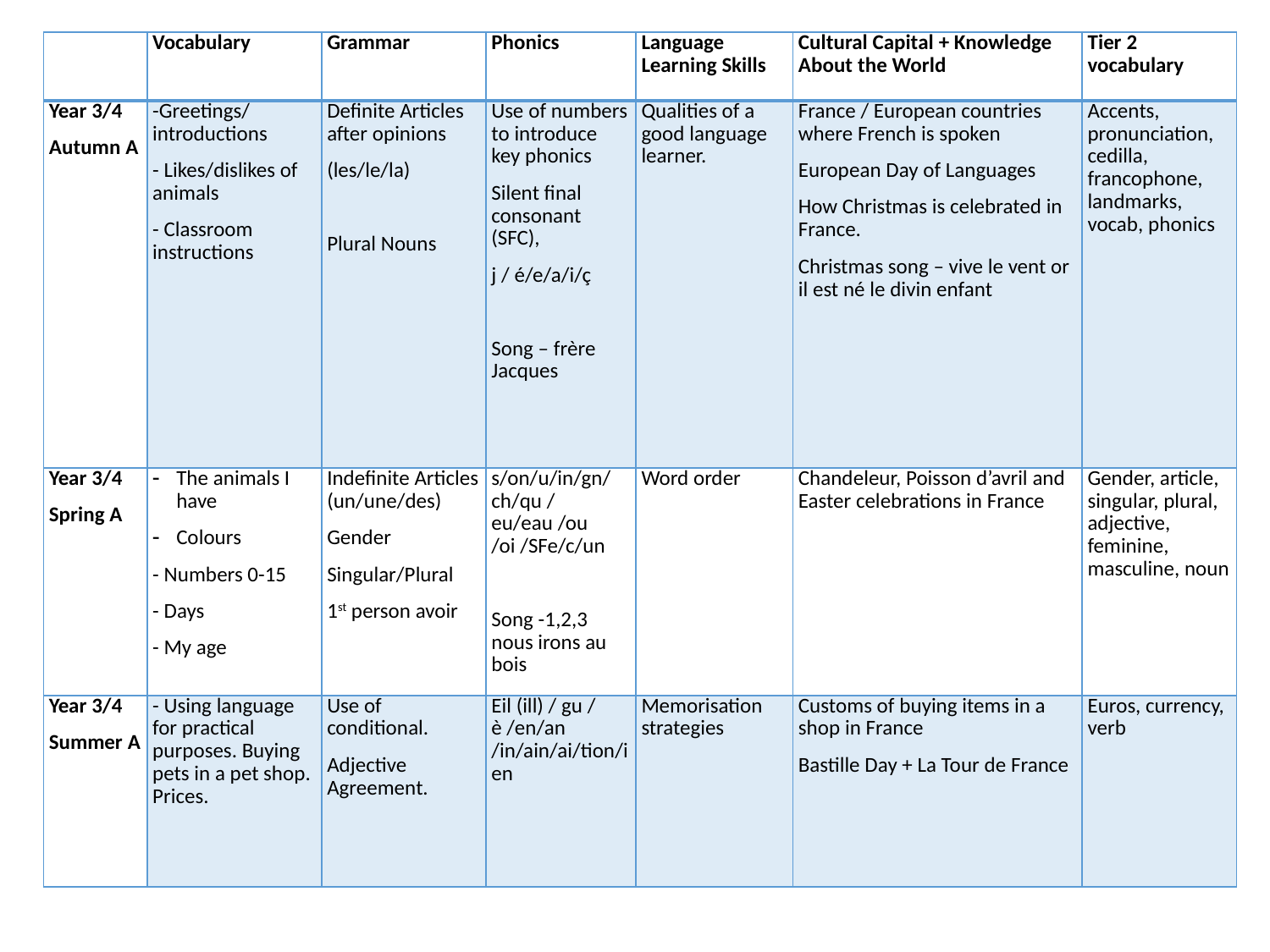

|  | Vocabulary | Grammar | Phonics | Language Learning Skills | Cultural Capital + Knowledge About the World | Tier 2 vocabulary |
| --- | --- | --- | --- | --- | --- | --- |
| Year 3/4 Autumn A | -Greetings/ introductions - Likes/dislikes of animals - Classroom instructions | Definite Articles after opinions (les/le/la) Plural Nouns | Use of numbers to introduce key phonics Silent final consonant (SFC), j / é/e/a/i/ç Song – frère Jacques | Qualities of a good language learner. | France / European countries where French is spoken European Day of Languages How Christmas is celebrated in France. Christmas song – vive le vent or il est né le divin enfant | Accents, pronunciation, cedilla, francophone, landmarks, vocab, phonics |
| Year 3/4 Spring A | The animals I have Colours - Numbers 0-15 - Days - My age | Indefinite Articles (un/une/des) Gender Singular/Plural 1st person avoir | s/on/u/in/gn/ch/qu / eu/eau /ou /oi /SFe/c/un Song -1,2,3 nous irons au bois | Word order | Chandeleur, Poisson d’avril and Easter celebrations in France | Gender, article, singular, plural, adjective, feminine, masculine, noun |
| Year 3/4 Summer A | - Using language for practical purposes. Buying pets in a pet shop. Prices. | Use of conditional. Adjective Agreement. | Eil (ill) / gu / è /en/an /in/ain/ai/tion/ien | Memorisation strategies | Customs of buying items in a shop in France Bastille Day + La Tour de France | Euros, currency, verb |